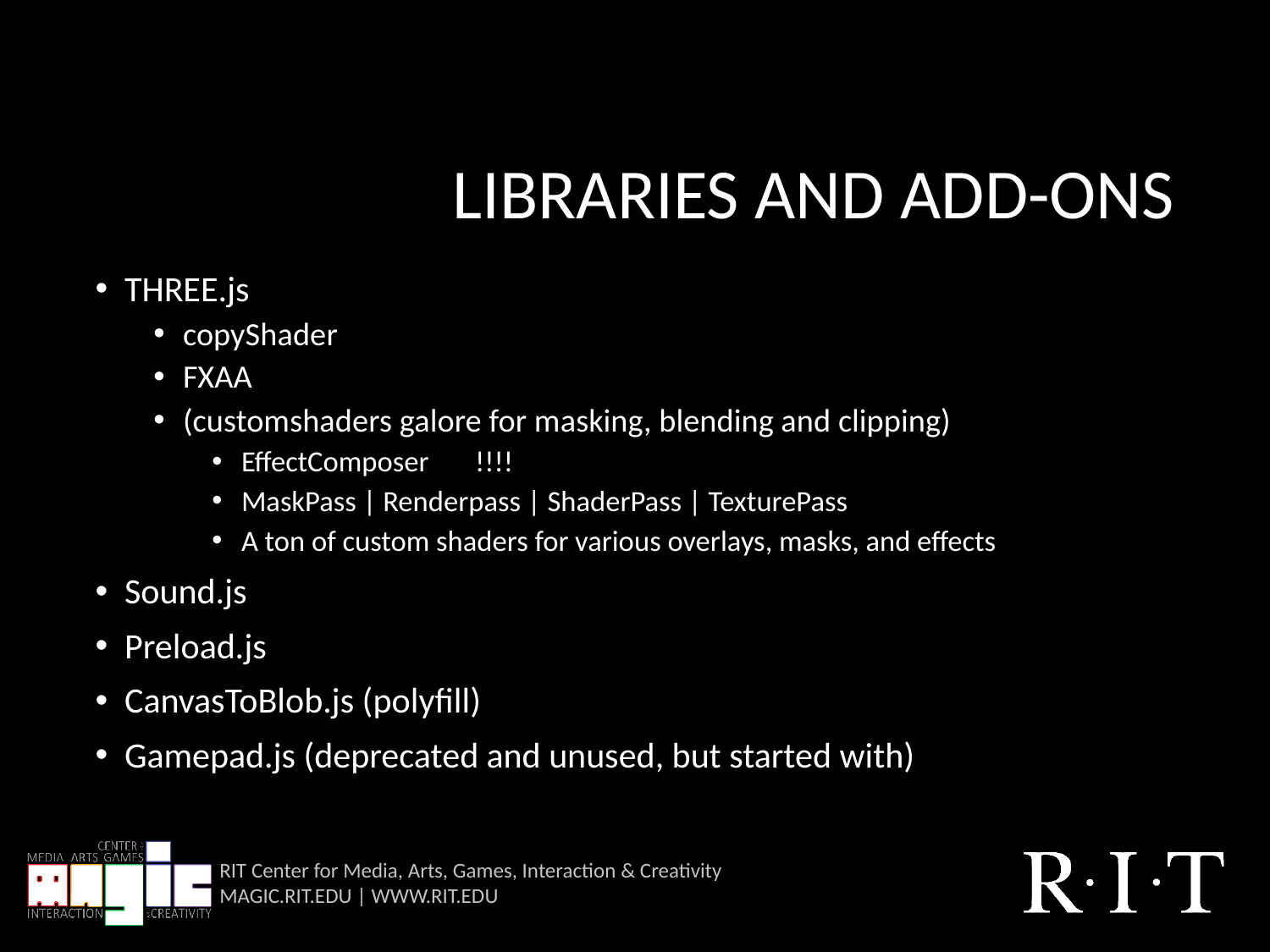

# Libraries and Add-ons
THREE.js
copyShader
FXAA
(customshaders galore for masking, blending and clipping)
EffectComposer	!!!!
MaskPass | Renderpass | ShaderPass | TexturePass
A ton of custom shaders for various overlays, masks, and effects
Sound.js
Preload.js
CanvasToBlob.js (polyfill)
Gamepad.js (deprecated and unused, but started with)